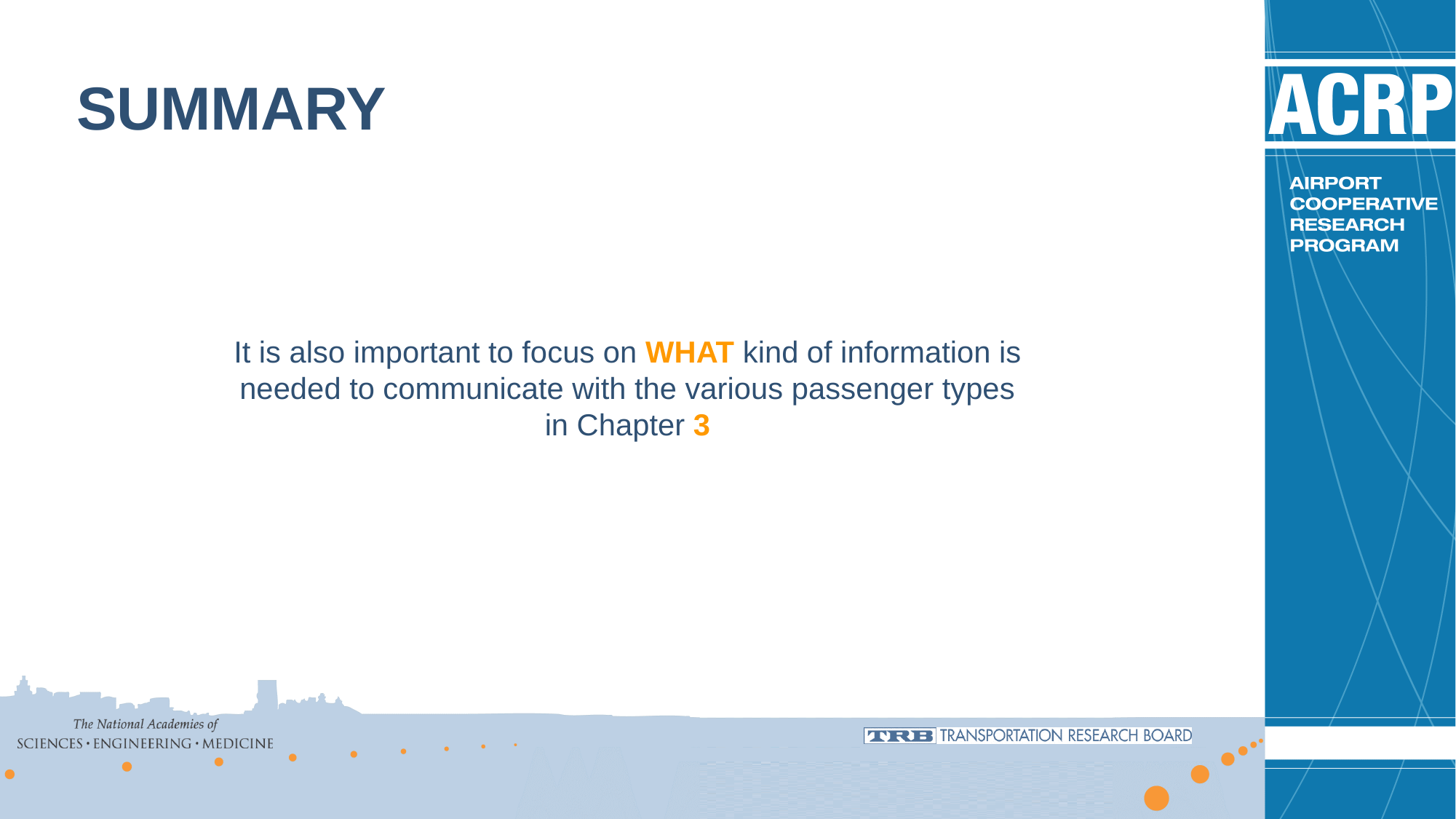

SUMMARY
It is also important to focus on WHAT kind of information is needed to communicate with the various passenger types in Chapter 3